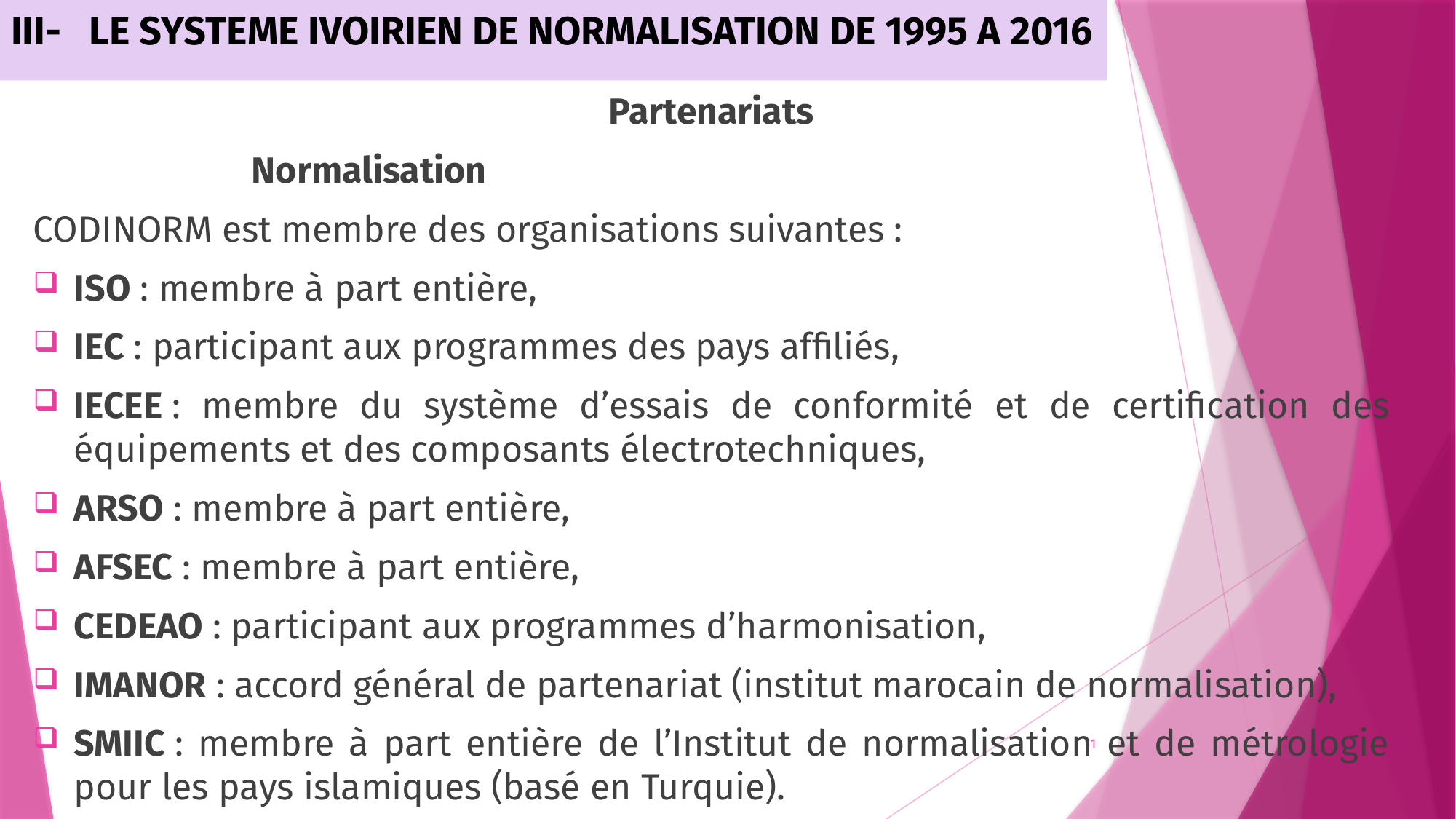

III-	LE SYSTEME IVOIRIEN DE NORMALISATION DE 1995 A 2016
Partenariats
		Normalisation
CODINORM est membre des organisations suivantes :
ISO : membre à part entière,
IEC : participant aux programmes des pays affiliés,
IECEE : membre du système d’essais de conformité et de certification des équipements et des composants électrotechniques,
ARSO : membre à part entière,
AFSEC : membre à part entière,
CEDEAO : participant aux programmes d’harmonisation,
IMANOR : accord général de partenariat (institut marocain de normalisation),
SMIIC : membre à part entière de l’Institut de normalisation et de métrologie pour les pays islamiques (basé en Turquie).

11